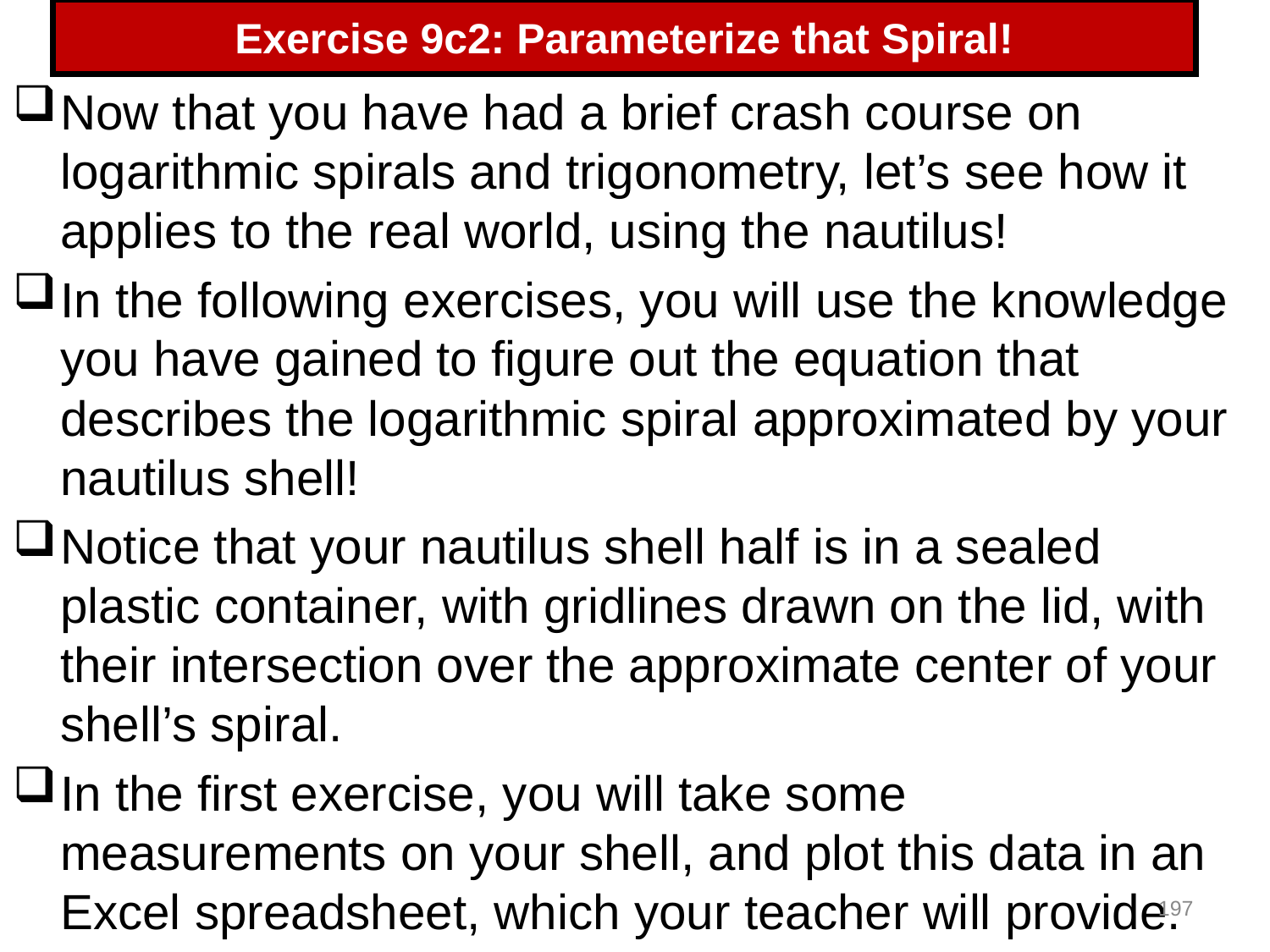

# Exercise 9c2: Parameterize that Spiral!
Now that you have had a brief crash course on logarithmic spirals and trigonometry, let’s see how it applies to the real world, using the nautilus!
In the following exercises, you will use the knowledge you have gained to figure out the equation that describes the logarithmic spiral approximated by your nautilus shell!
Notice that your nautilus shell half is in a sealed plastic container, with gridlines drawn on the lid, with their intersection over the approximate center of your shell’s spiral.
In the first exercise, you will take some measurements on your shell, and plot this data in an Excel spreadsheet, which your teacher will provide.

197